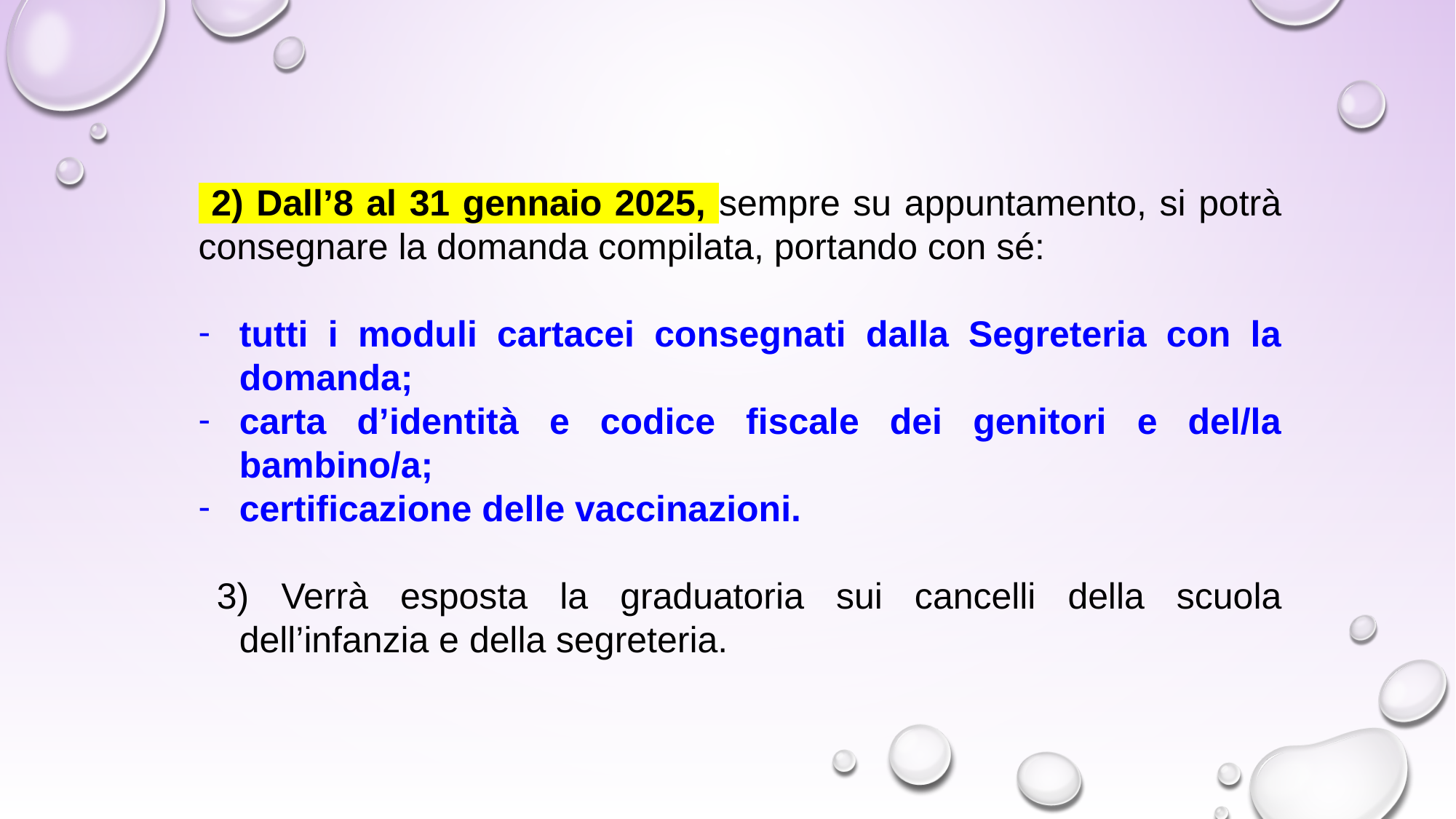

2) Dall’8 al 31 gennaio 2025, sempre su appuntamento, si potrà consegnare la domanda compilata, portando con sé:

tutti i moduli cartacei consegnati dalla Segreteria con la domanda;
carta d’identità e codice fiscale dei genitori e del/la bambino/a;
certificazione delle vaccinazioni.

3) Verrà esposta la graduatoria sui cancelli della scuola dell’infanzia e della segreteria.